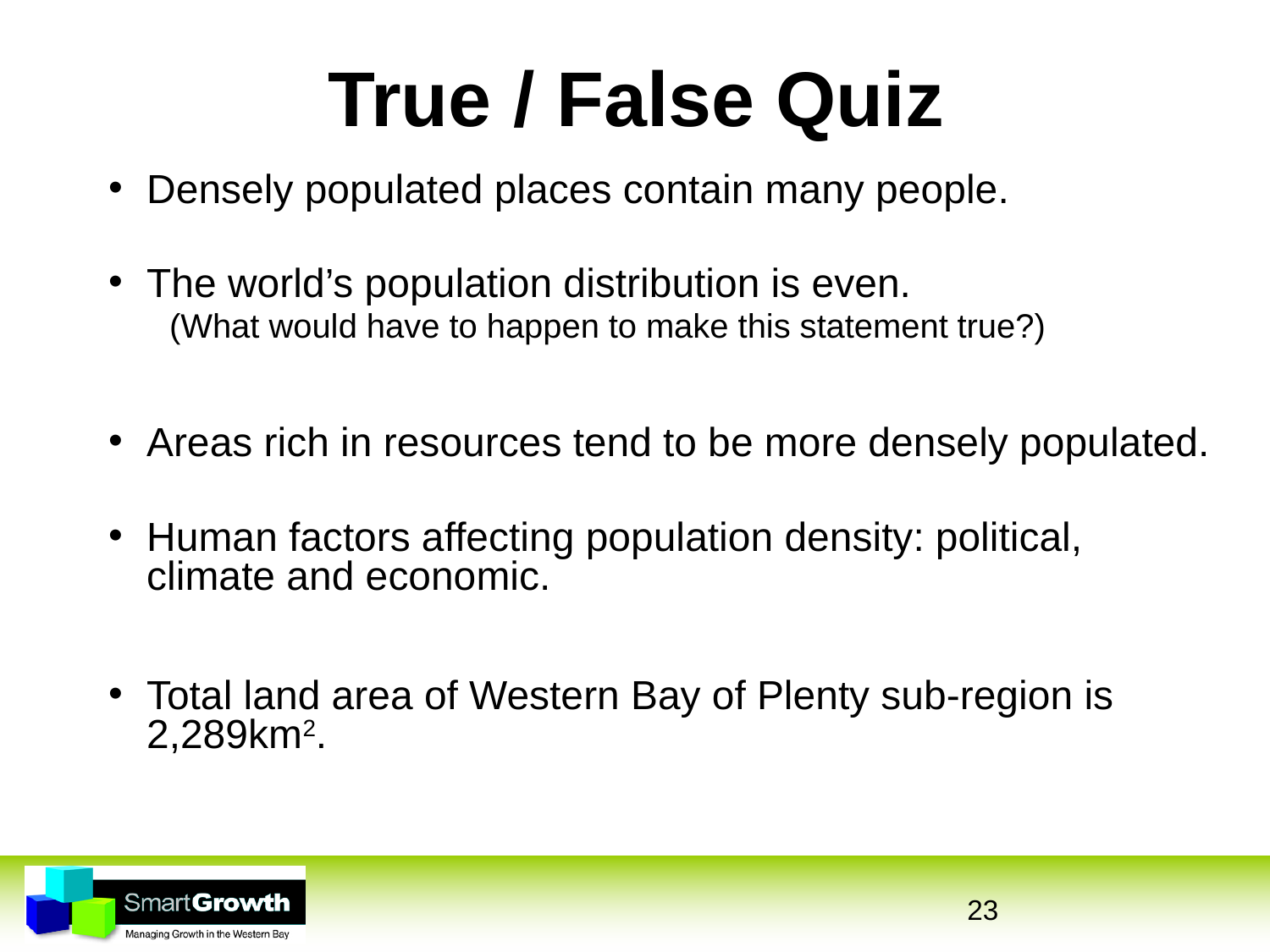

# True / False Quiz
Densely populated places contain many people.

The world’s population distribution is even.
(What would have to happen to make this statement true?)

Areas rich in resources tend to be more densely populated.

Human factors affecting population density: political, climate and economic.

Total land area of Western Bay of Plenty sub-region is 2,289km2.
23